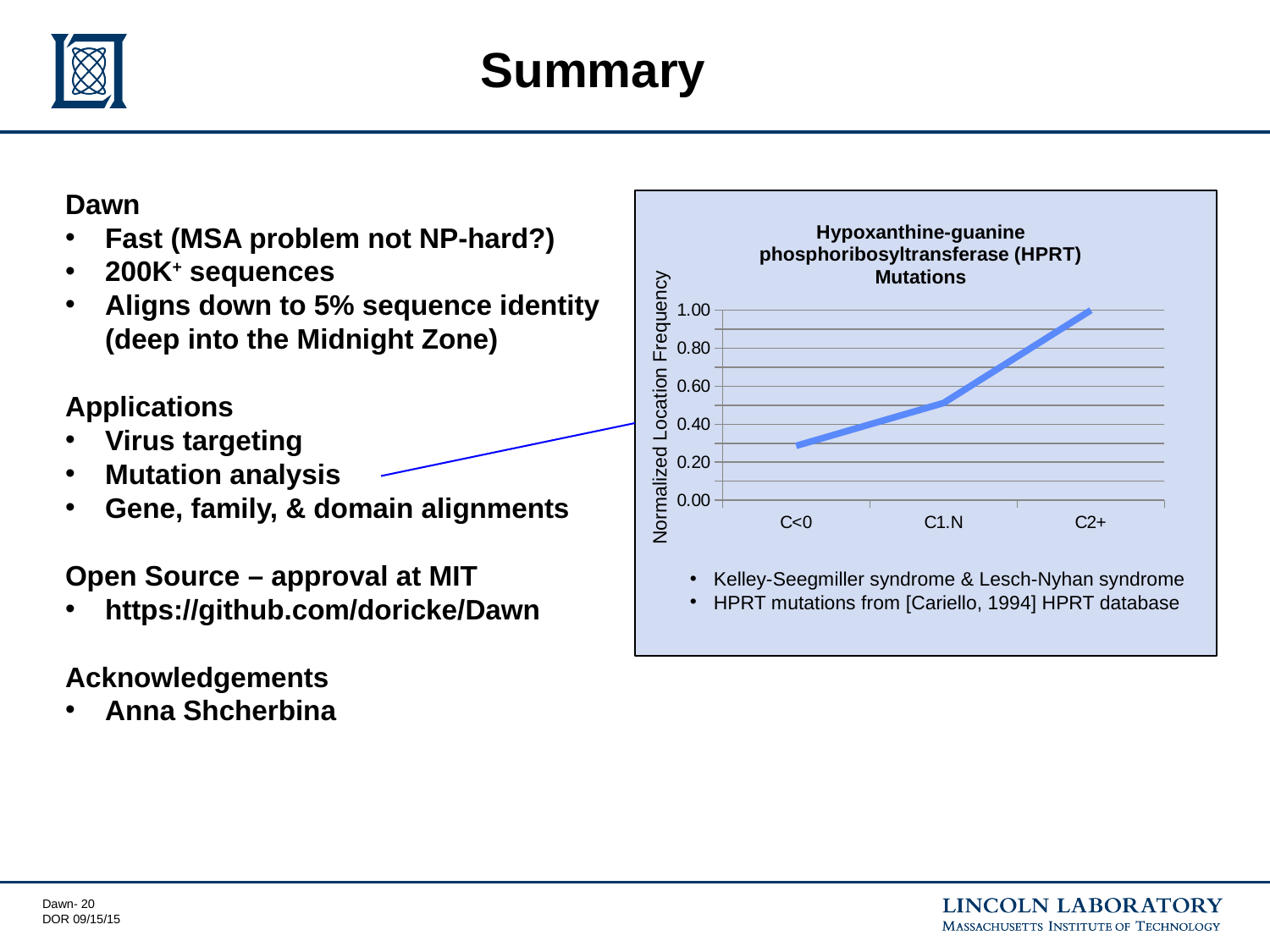

Summary
Dawn
Fast (MSA problem not NP-hard?)
200K+ sequences
Aligns down to 5% sequence identity (deep into the Midnight Zone)

Applications
Virus targeting
Mutation analysis
Gene, family, & domain alignments

Open Source – approval at MIT
https://github.com/doricke/Dawn

Acknowledgements
Anna Shcherbina

### Chart: Hypoxanthine-guanine phosphoribosyltransferase (HPRT) Mutations

| Category | Normalized |
|---|---|
| C<0 | 0.286363636363636 |
| C1.N | 0.511363636363636 |
| C2+ | 1.0 |
Normalized Location Frequency
Kelley-Seegmiller syndrome & Lesch-Nyhan syndrome
HPRT mutations from [Cariello, 1994] HPRT database